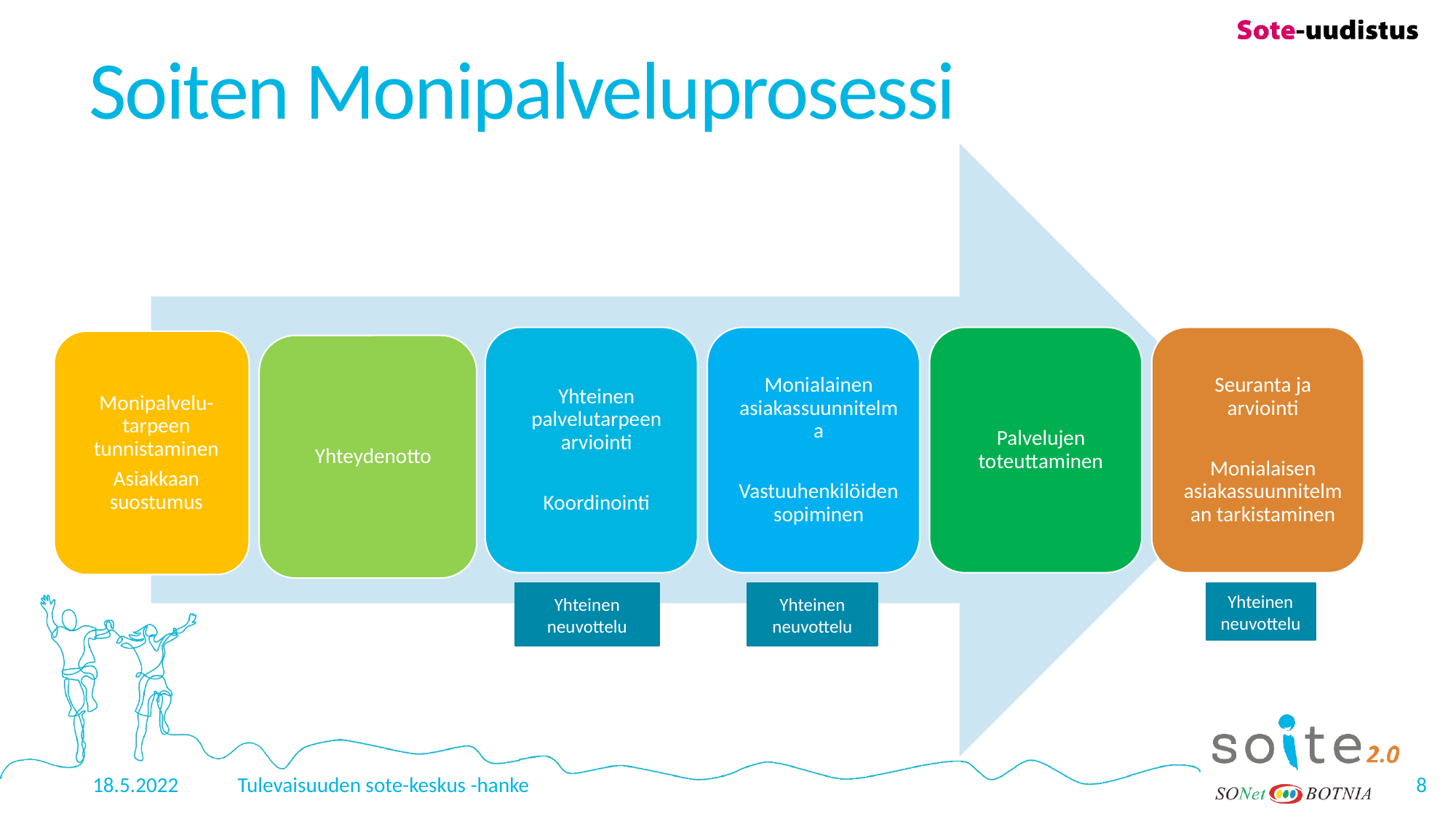

# Soiten Monipalveluprosessi
Monipalvelu-tarpeen tunnistaminen
Asiakkaan suostumus
Yhteydenotto
Yhteinen palvelutarpeen arviointi

Koordinointi
Monialainen asiakassuunnitelma

Vastuuhenkilöiden sopiminen
Palvelujen toteuttaminen
Seuranta ja arviointi

Monialaisen asiakassuunnitelman tarkistaminen
Yhteinen neuvottelu
Yhteinen neuvottelu
Yhteinen neuvottelu
Tulevaisuuden sote-keskus -hanke
18.5.2022
8